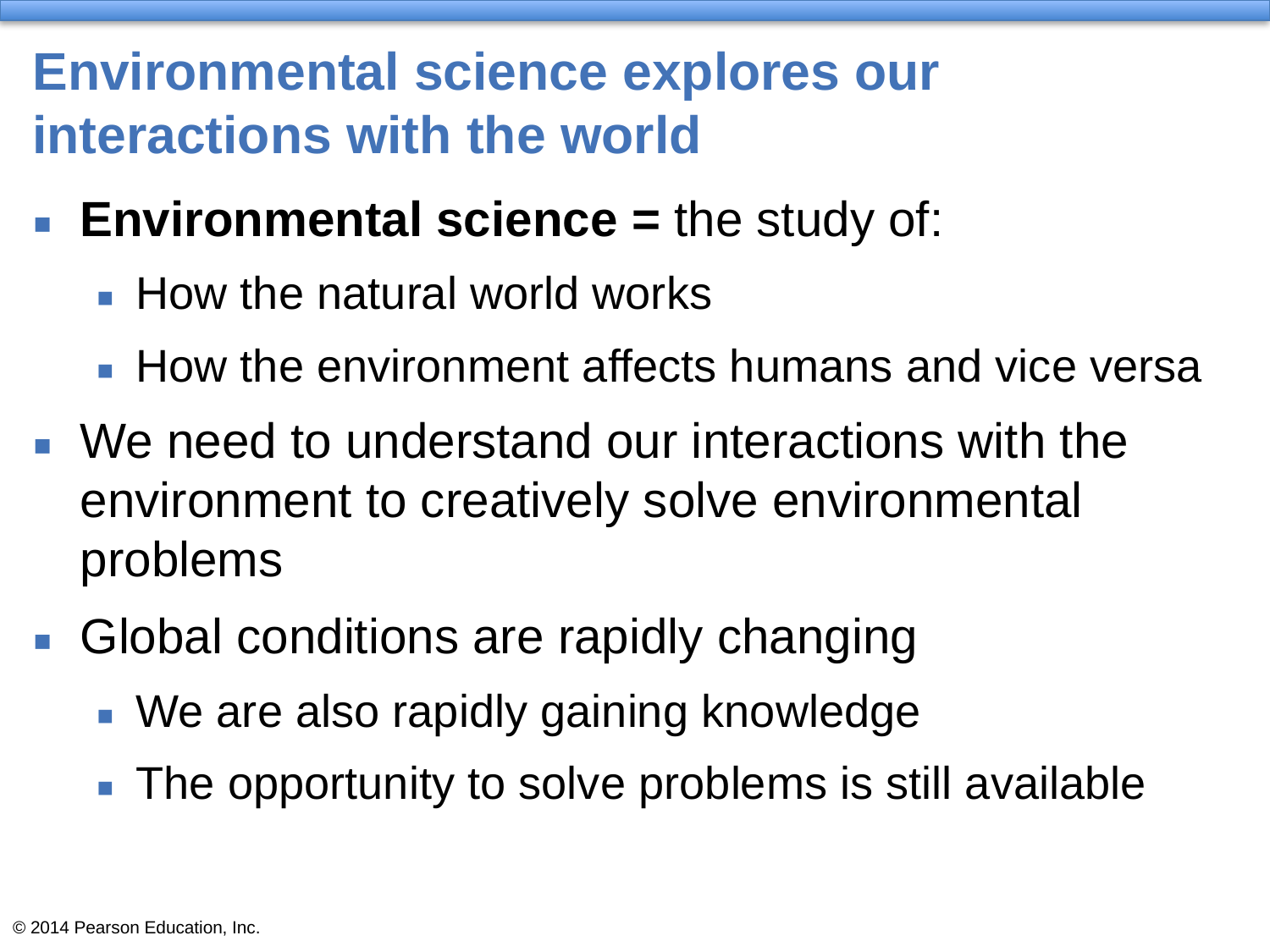

# Environmental science explores our interactions with the world
Environmental science = the study of:
How the natural world works
How the environment affects humans and vice versa
We need to understand our interactions with the environment to creatively solve environmental problems
Global conditions are rapidly changing
We are also rapidly gaining knowledge
The opportunity to solve problems is still available